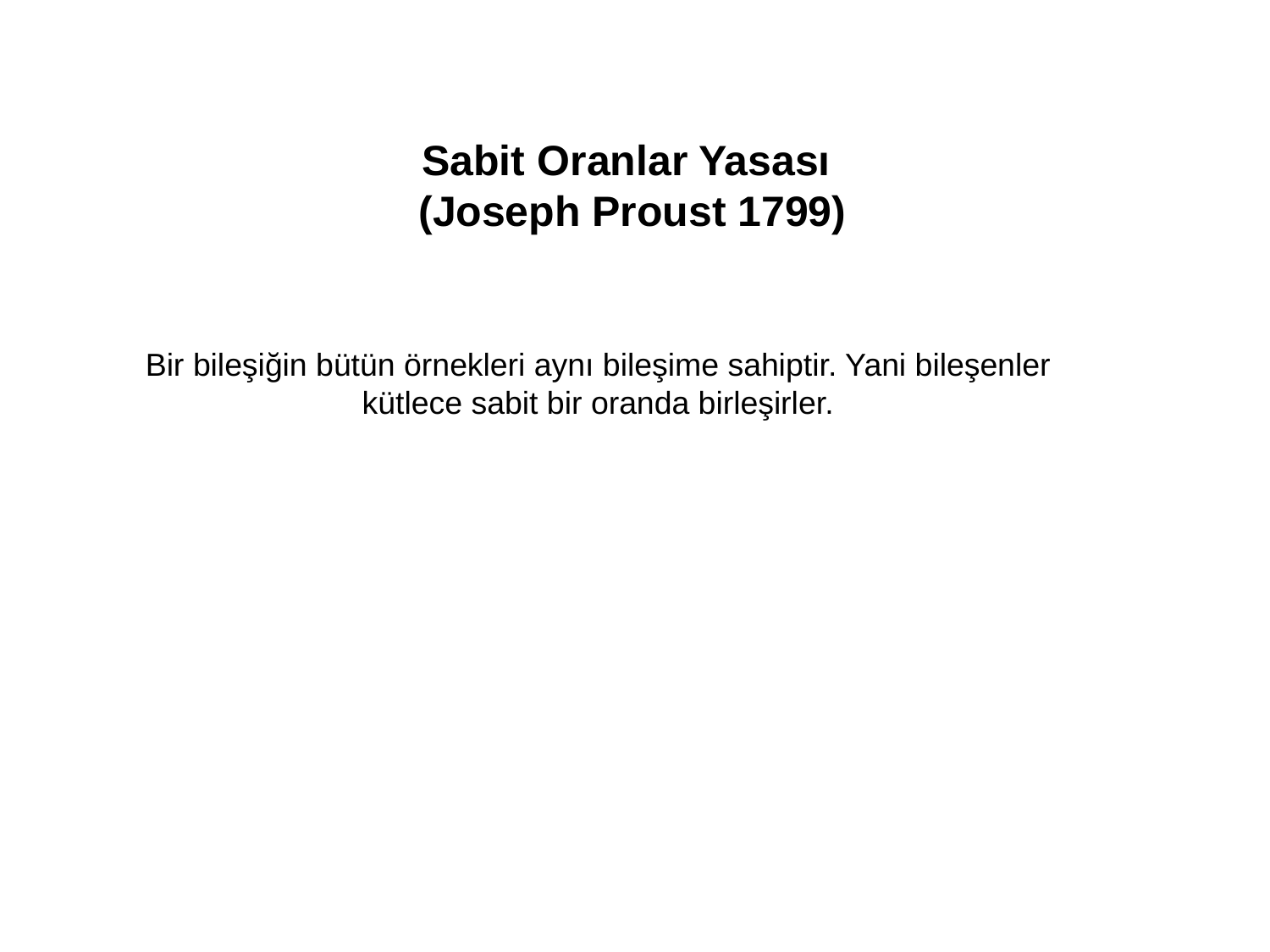

Sabit Oranlar Yasası
 (Joseph Proust 1799)
Bir bileşiğin bütün örnekleri aynı bileşime sahiptir. Yani bileşenler kütlece sabit bir oranda birleşirler.